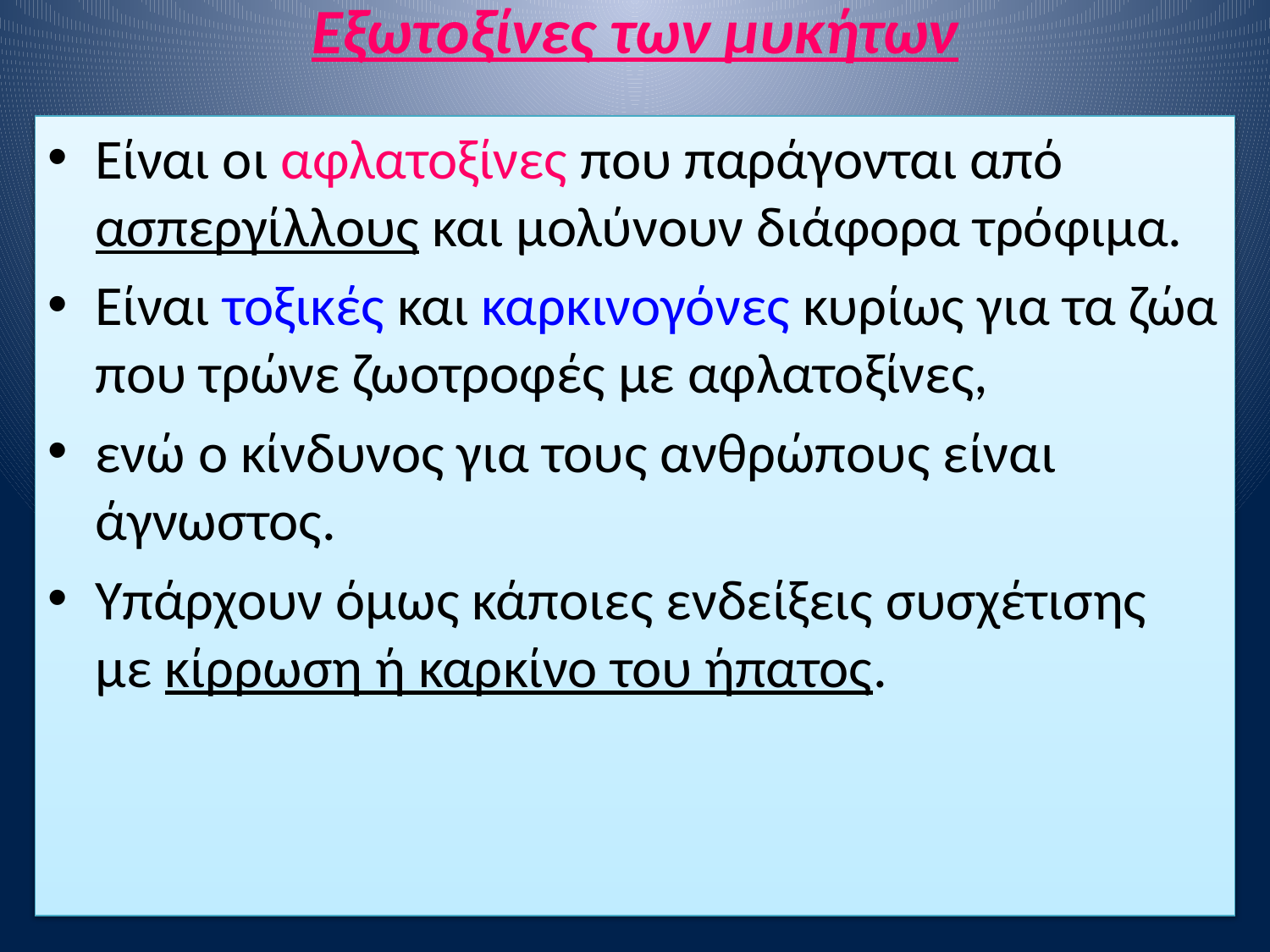

# Εξωτοξίνες των μυκήτων
Είναι οι αφλατοξίνες που παράγονται από ασπεργίλλους και μολύνουν διάφορα τρόφιμα.
Είναι τοξικές και καρκινογόνες κυρίως για τα ζώα που τρώνε ζωοτροφές με αφλατοξίνες,
ενώ ο κίνδυνος για τους ανθρώπους είναι άγνωστος.
Υπάρχουν όμως κάποιες ενδείξεις συσχέτισης  με κίρρωση ή καρκίνο του ήπατος.